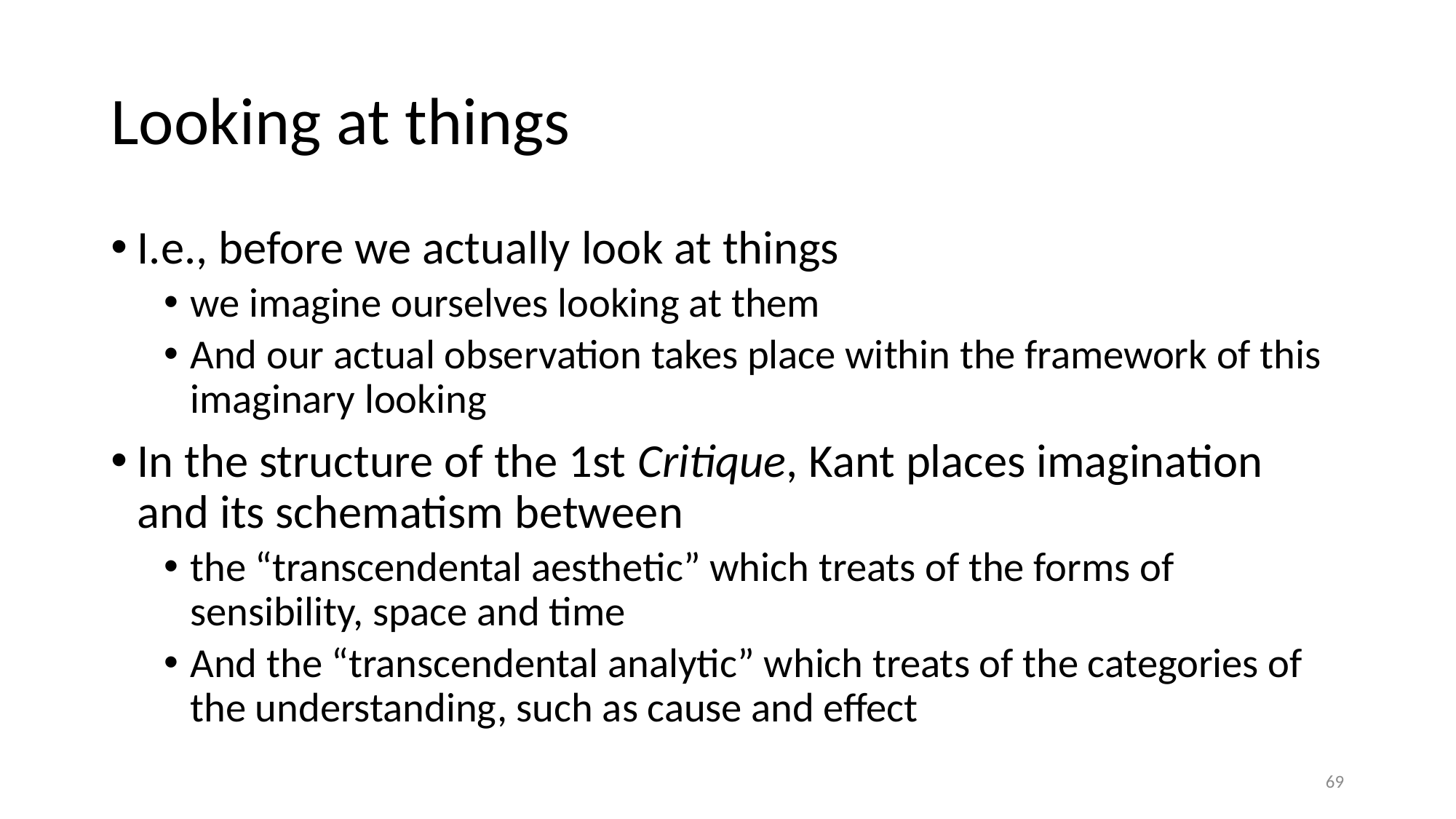

# Looking at things
I.e., before we actually look at things
we imagine ourselves looking at them
And our actual observation takes place within the framework of this imaginary looking
In the structure of the 1st Critique, Kant places imagination and its schematism between
the “transcendental aesthetic” which treats of the forms of sensibility, space and time
And the “transcendental analytic” which treats of the categories of the understanding, such as cause and effect

69